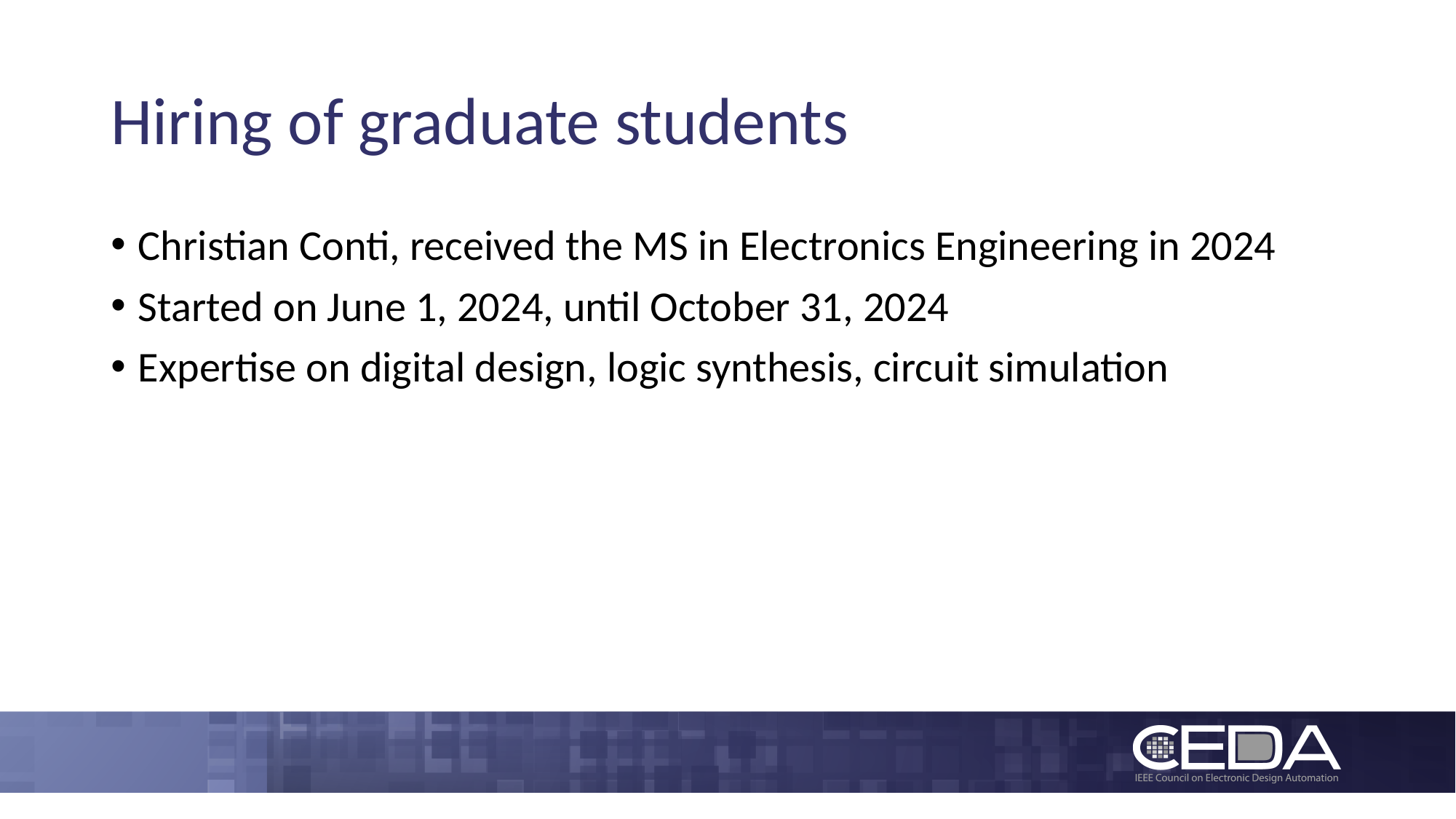

# Hiring of graduate students
Christian Conti, received the MS in Electronics Engineering in 2024
Started on June 1, 2024, until October 31, 2024
Expertise on digital design, logic synthesis, circuit simulation